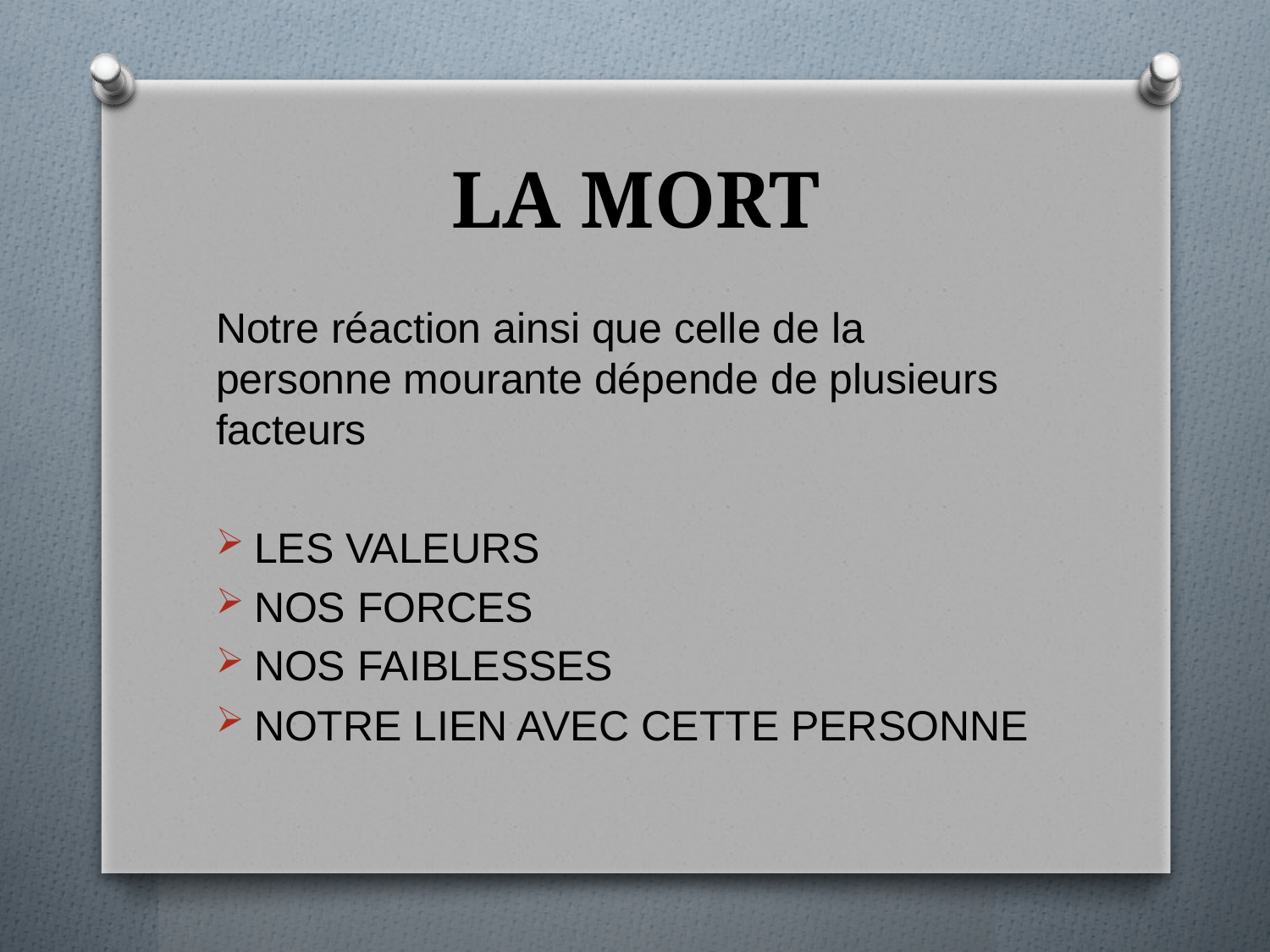

# LA MORT
Notre réaction ainsi que celle de la personne mourante dépende de plusieurs facteurs

LES VALEURS
NOS FORCES
NOS FAIBLESSES
NOTRE LIEN AVEC CETTE PERSONNE